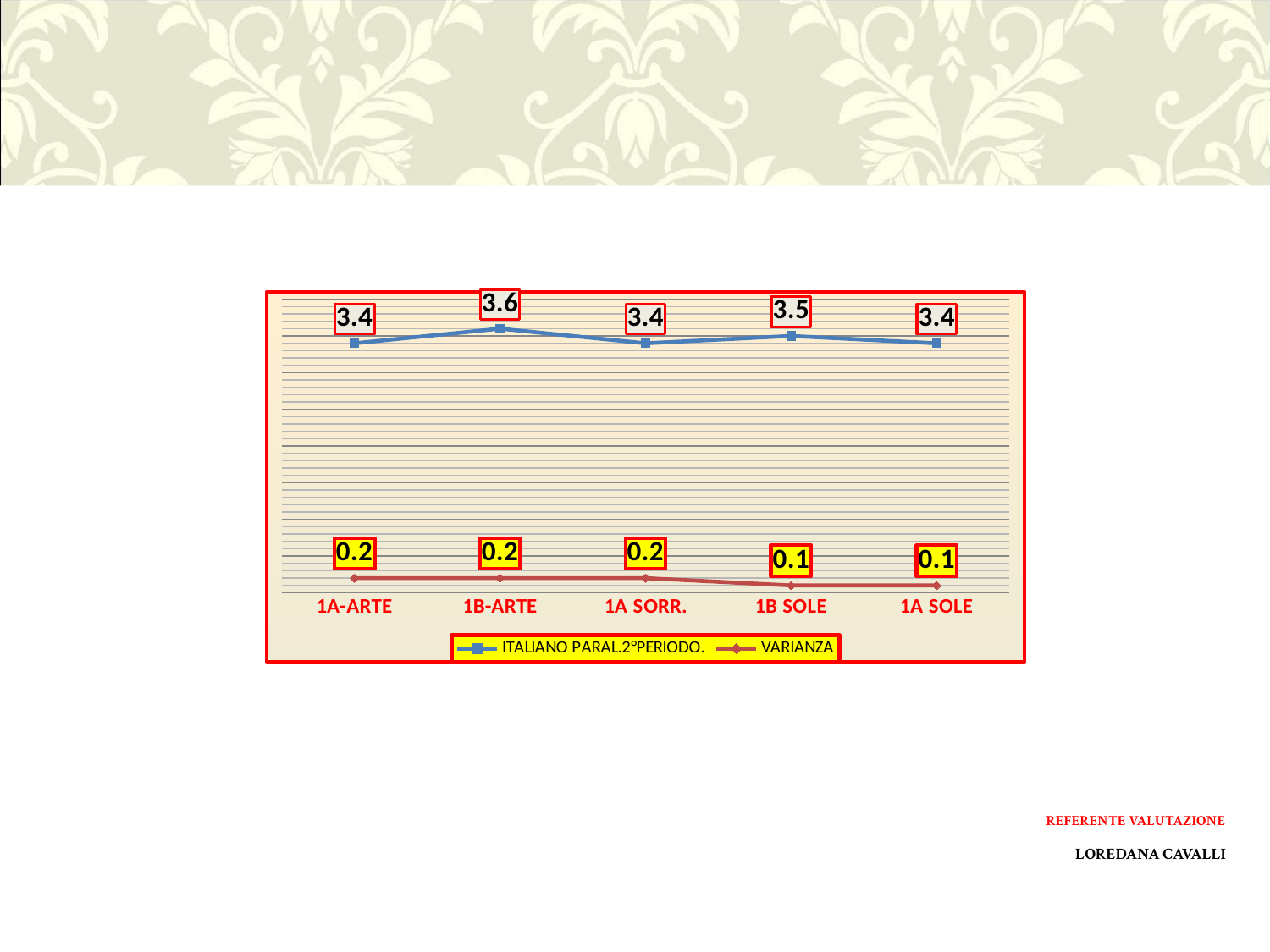

### Chart

| Category | ITALIANO PARAL.2°PERIODO. | VARIANZA |
|---|---|---|
| 1A-ARTE | 3.4 | 0.2 |
| 1B-ARTE | 3.6 | 0.2 |
| 1A SORR. | 3.4 | 0.2 |
| 1B SOLE | 3.5 | 0.1 |
| 1A SOLE | 3.4 | 0.1 |
REFERENTE VALUTAZIONE
LOREDANA CAVALLI